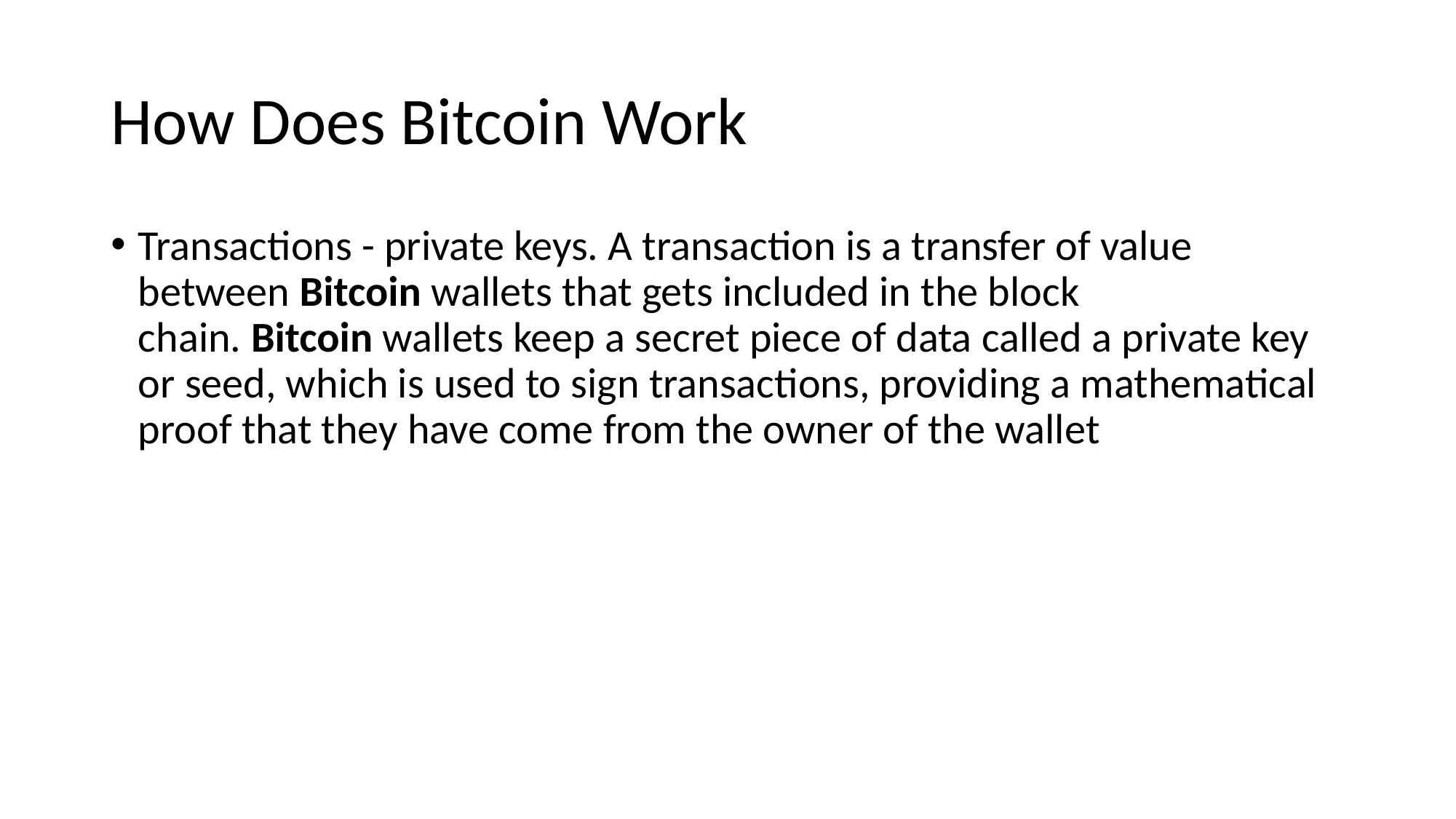

# How Does Bitcoin Work
Transactions - private keys. A transaction is a transfer of value between Bitcoin wallets that gets included in the block chain. Bitcoin wallets keep a secret piece of data called a private key or seed, which is used to sign transactions, providing a mathematical proof that they have come from the owner of the wallet